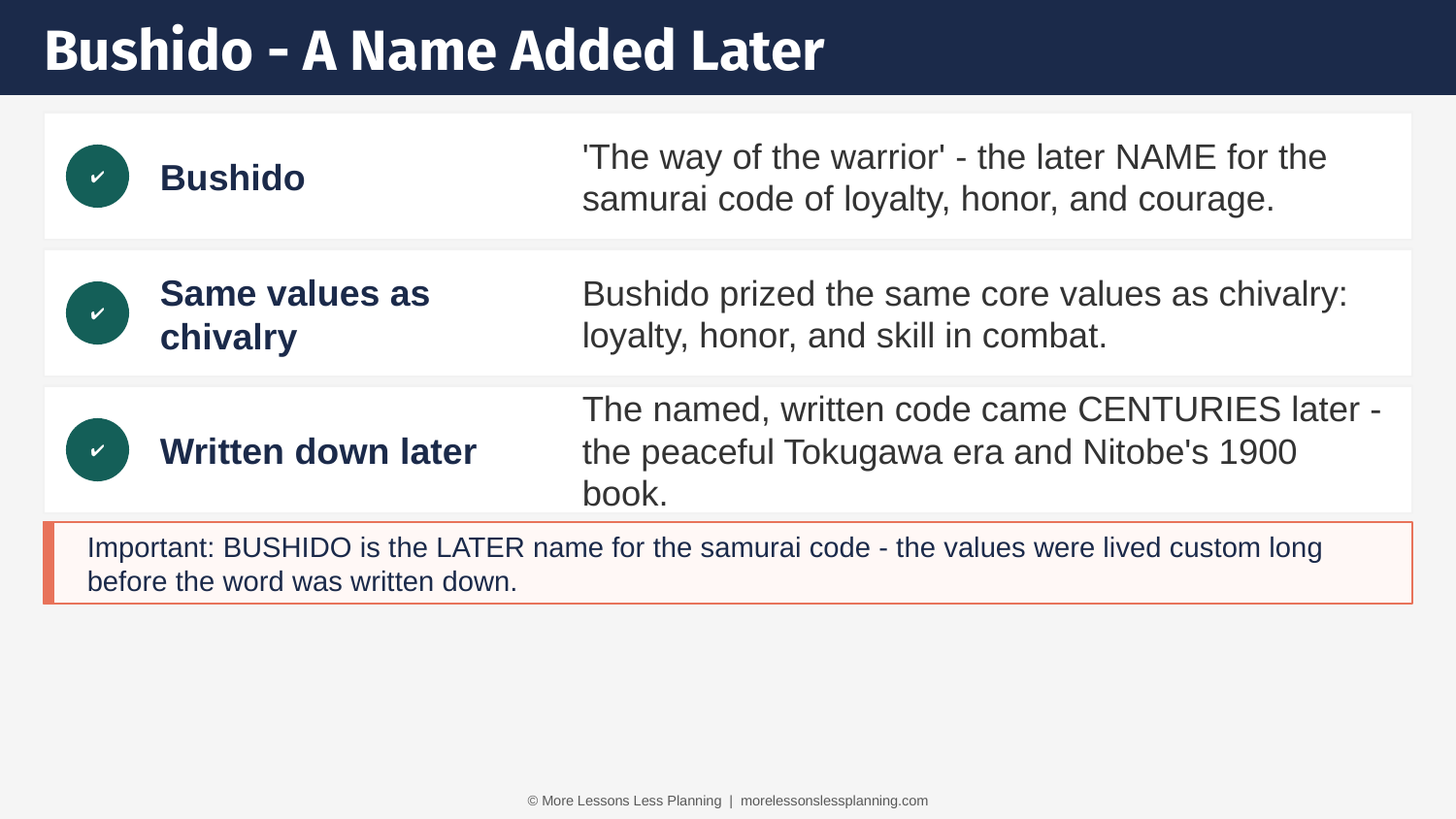

Bushido - A Name Added Later

Bushido
'The way of the warrior' - the later NAME for the samurai code of loyalty, honor, and courage.

✔

Same values as chivalry
Bushido prized the same core values as chivalry: loyalty, honor, and skill in combat.

✔

Written down later
The named, written code came CENTURIES later - the peaceful Tokugawa era and Nitobe's 1900 book.

✔

Important: BUSHIDO is the LATER name for the samurai code - the values were lived custom long before the word was written down.
© More Lessons Less Planning  |  morelessonslessplanning.com